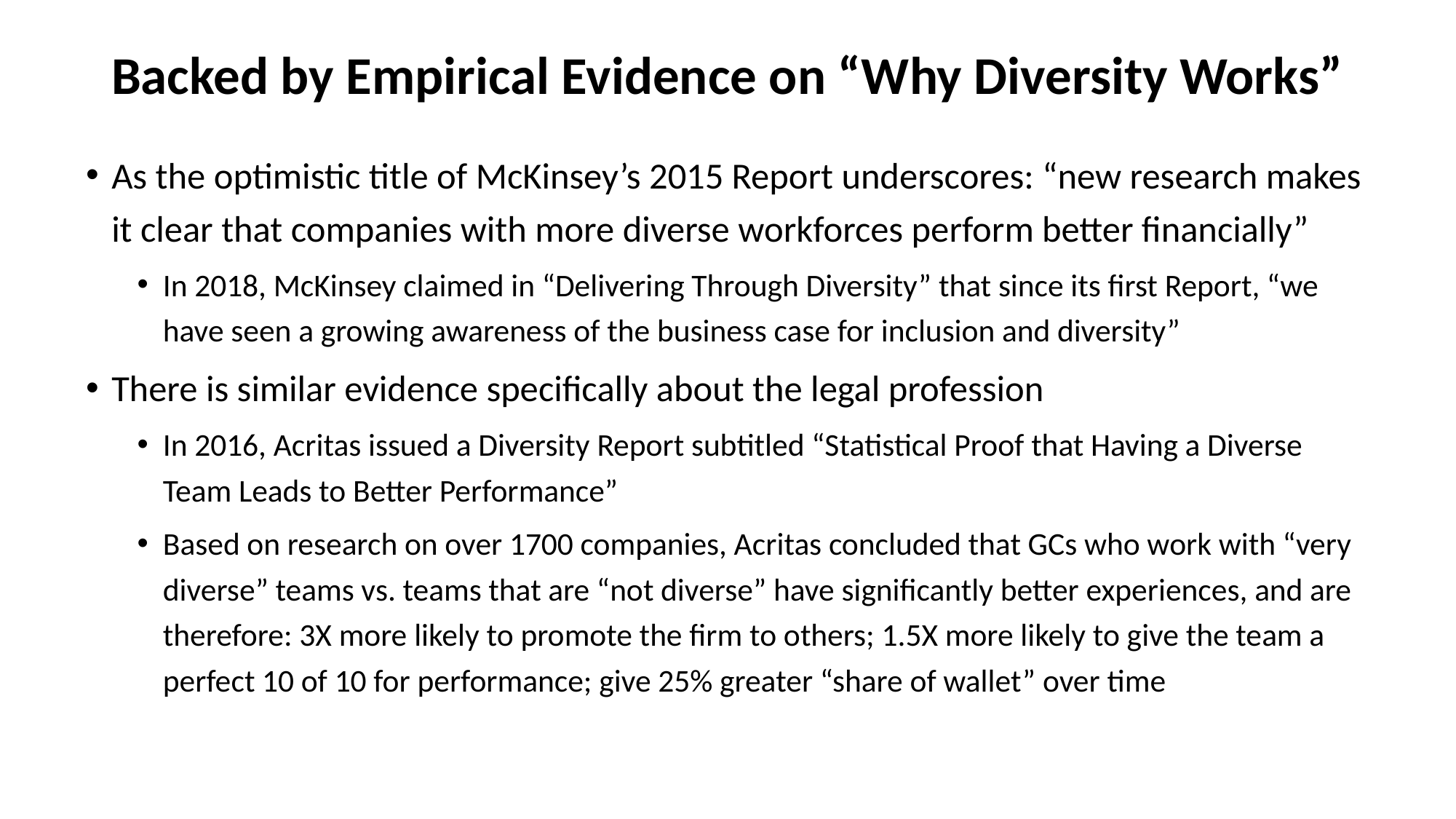

# Backed by Empirical Evidence on “Why Diversity Works”
As the optimistic title of McKinsey’s 2015 Report underscores: “new research makes it clear that companies with more diverse workforces perform better financially”
In 2018, McKinsey claimed in “Delivering Through Diversity” that since its first Report, “we have seen a growing awareness of the business case for inclusion and diversity”
There is similar evidence specifically about the legal profession
In 2016, Acritas issued a Diversity Report subtitled “Statistical Proof that Having a Diverse Team Leads to Better Performance”
Based on research on over 1700 companies, Acritas concluded that GCs who work with “very diverse” teams vs. teams that are “not diverse” have significantly better experiences, and are therefore: 3X more likely to promote the firm to others; 1.5X more likely to give the team a perfect 10 of 10 for performance; give 25% greater “share of wallet” over time